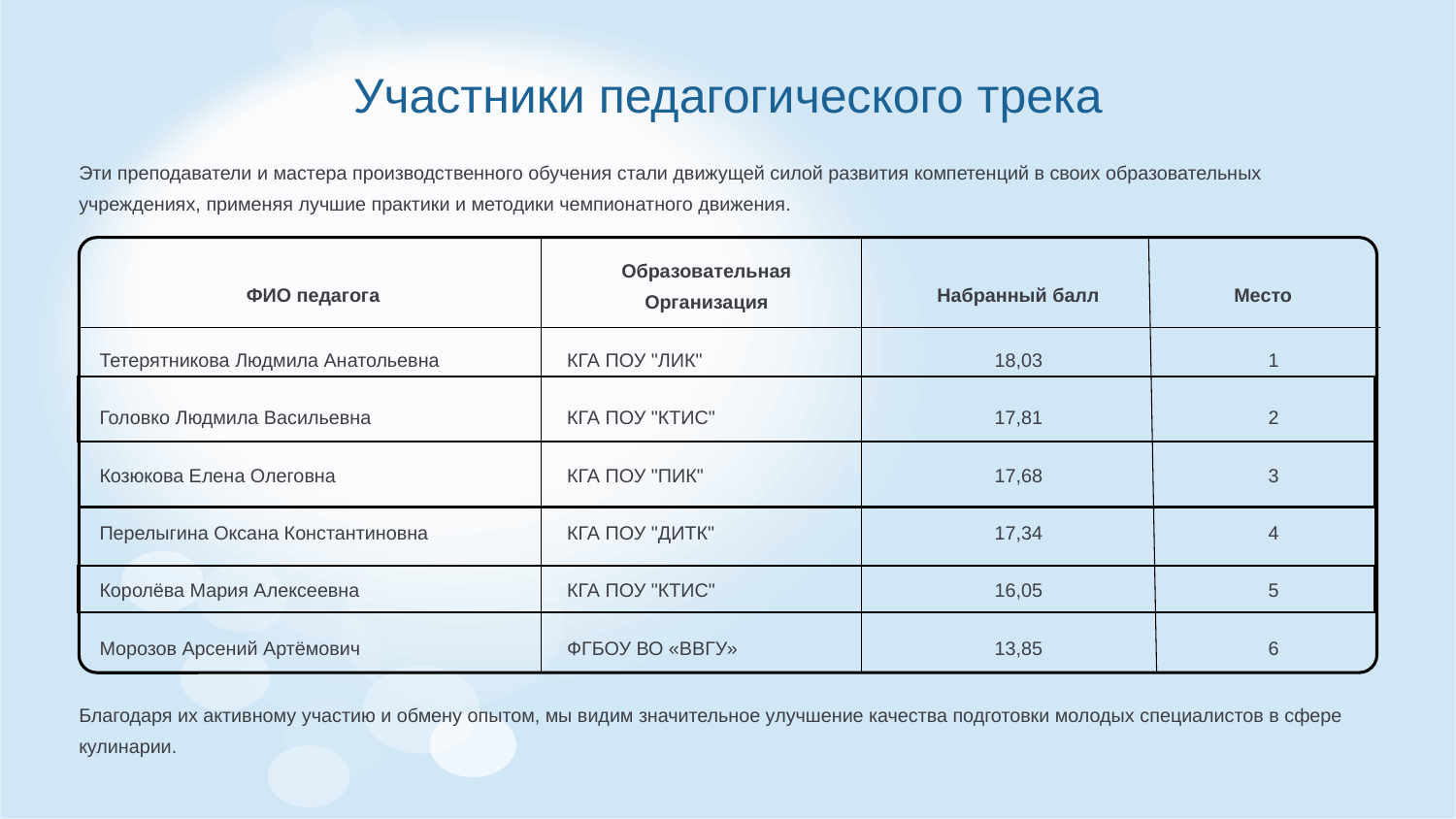

Участники педагогического трека
Эти преподаватели и мастера производственного обучения стали движущей силой развития компетенций в своих образовательных учреждениях, применяя лучшие практики и методики чемпионатного движения.

Образовательная Организация
ФИО педагога
Набранный балл
Место
Тетерятникова Людмила Анатольевна
КГА ПОУ "ЛИК"
18,03
1

Головко Людмила Васильевна
КГА ПОУ "КТИС"
17,81
2

Козюкова Елена Олеговна
КГА ПОУ "ПИК"
17,68
3

Перелыгина Оксана Константиновна
КГА ПОУ "ДИТК"
17,34
4

Королёва Мария Алексеевна
КГА ПОУ "КТИС"
16,05
5
Морозов Арсений Артёмович
ФГБОУ ВО «ВВГУ»
13,85
6
Благодаря их активному участию и обмену опытом, мы видим значительное улучшение качества подготовки молодых специалистов в сфере кулинарии.